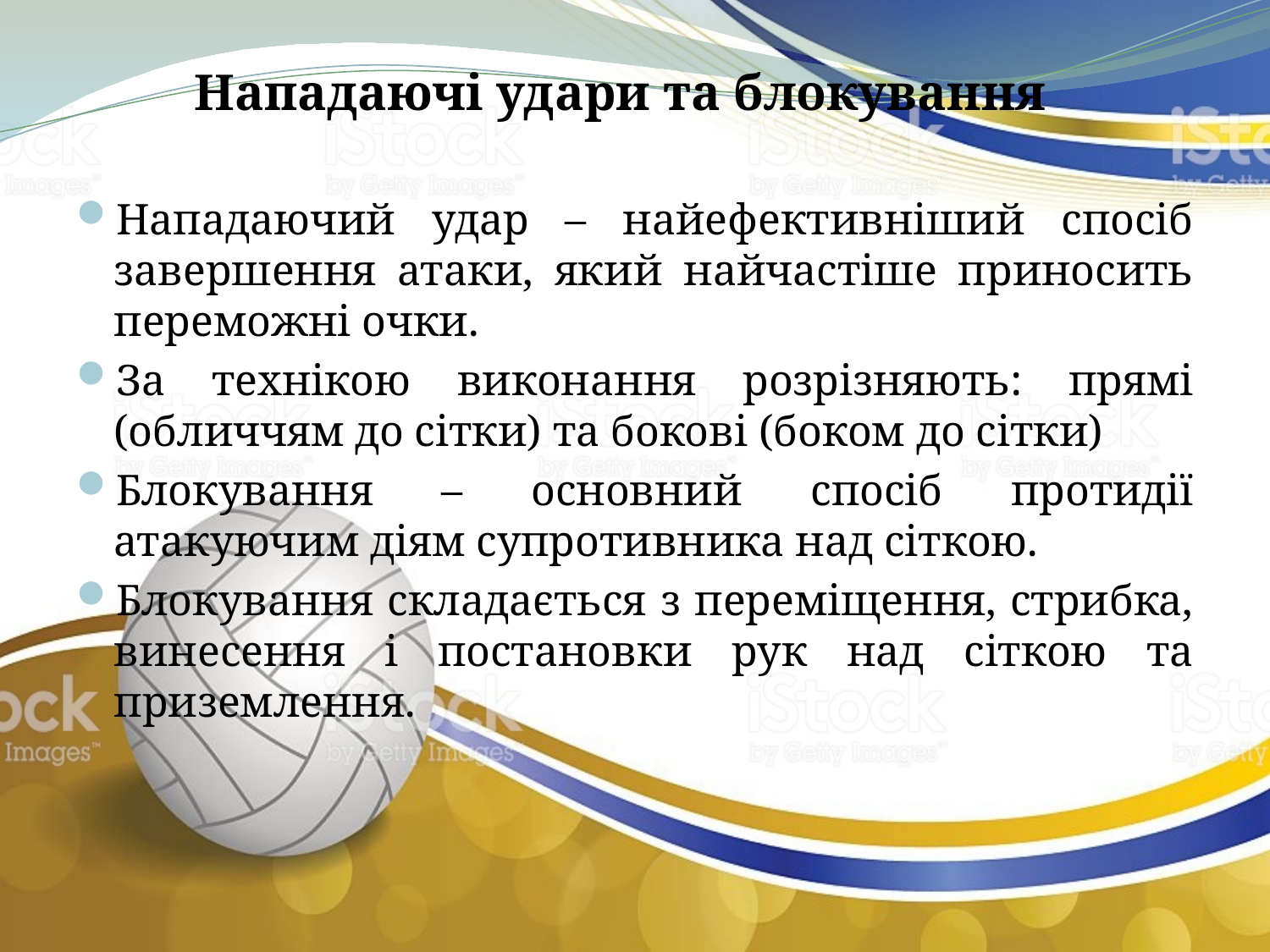

Нападаючі удари та блокування
Нападаючий удар – найефективніший спосіб завершення атаки, який найчастіше приносить переможні очки.
За технікою виконання розрізняють: прямі (обличчям до сітки) та бокові (боком до сітки)
Блокування – основний спосіб протидії атакуючим діям супротивника над сіткою.
Блокування складається з переміщення, стрибка, винесення і постановки рук над сіткою та приземлення.